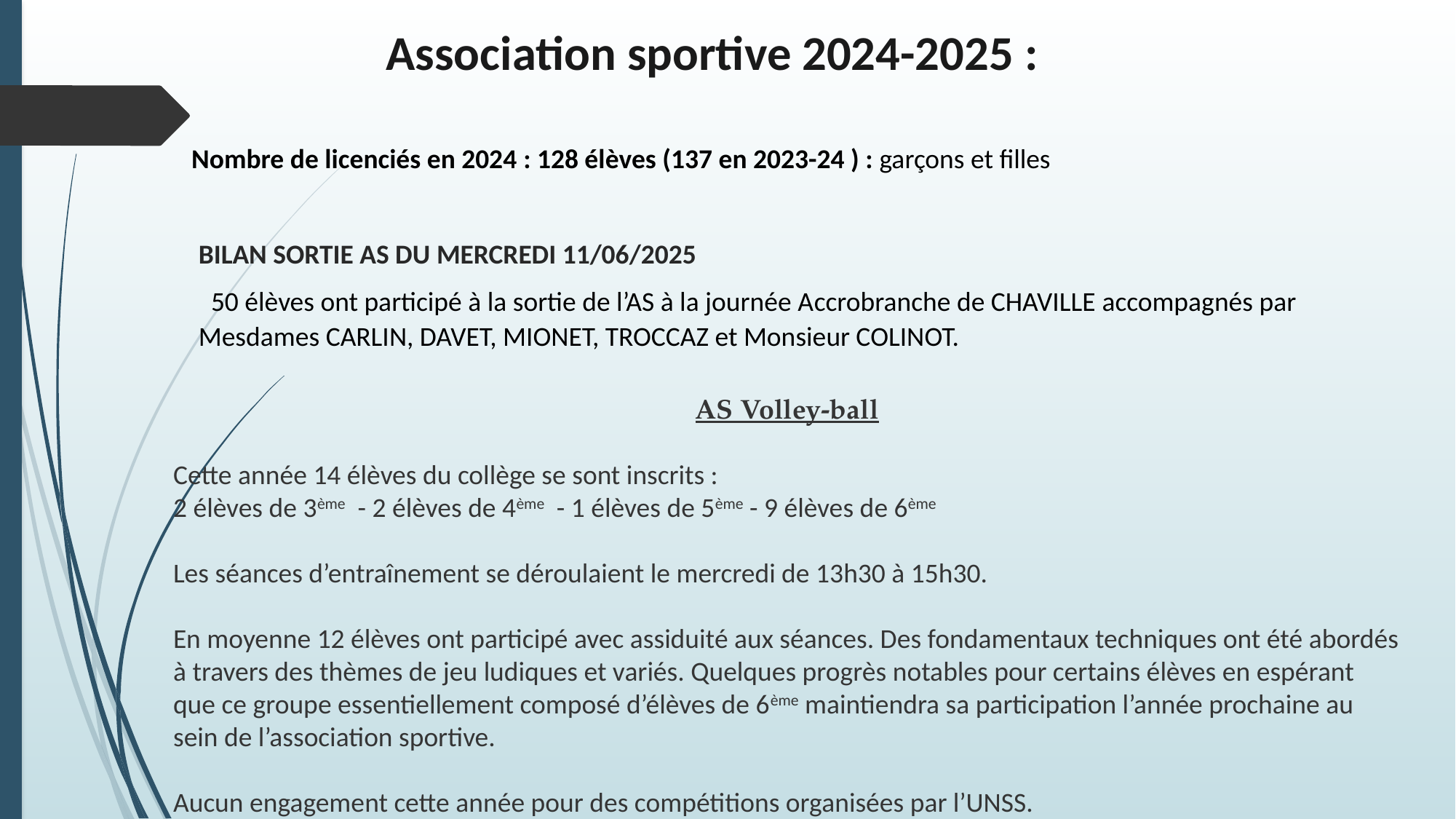

Association sportive 2024-2025 :
Nombre de licenciés en 2024 : 128 élèves (137 en 2023-24 ) : garçons et filles
BILAN SORTIE AS DU MERCREDI 11/06/2025
  50 élèves ont participé à la sortie de l’AS à la journée Accrobranche de CHAVILLE accompagnés par Mesdames CARLIN, DAVET, MIONET, TROCCAZ et Monsieur COLINOT.
AS Volley-ball

Cette année 14 élèves du collège se sont inscrits :
2 élèves de 3ème  - 2 élèves de 4ème  - 1 élèves de 5ème - 9 élèves de 6ème

Les séances d’entraînement se déroulaient le mercredi de 13h30 à 15h30.

En moyenne 12 élèves ont participé avec assiduité aux séances. Des fondamentaux techniques ont été abordés à travers des thèmes de jeu ludiques et variés. Quelques progrès notables pour certains élèves en espérant que ce groupe essentiellement composé d’élèves de 6ème maintiendra sa participation l’année prochaine au sein de l’association sportive.

Aucun engagement cette année pour des compétitions organisées par l’UNSS.